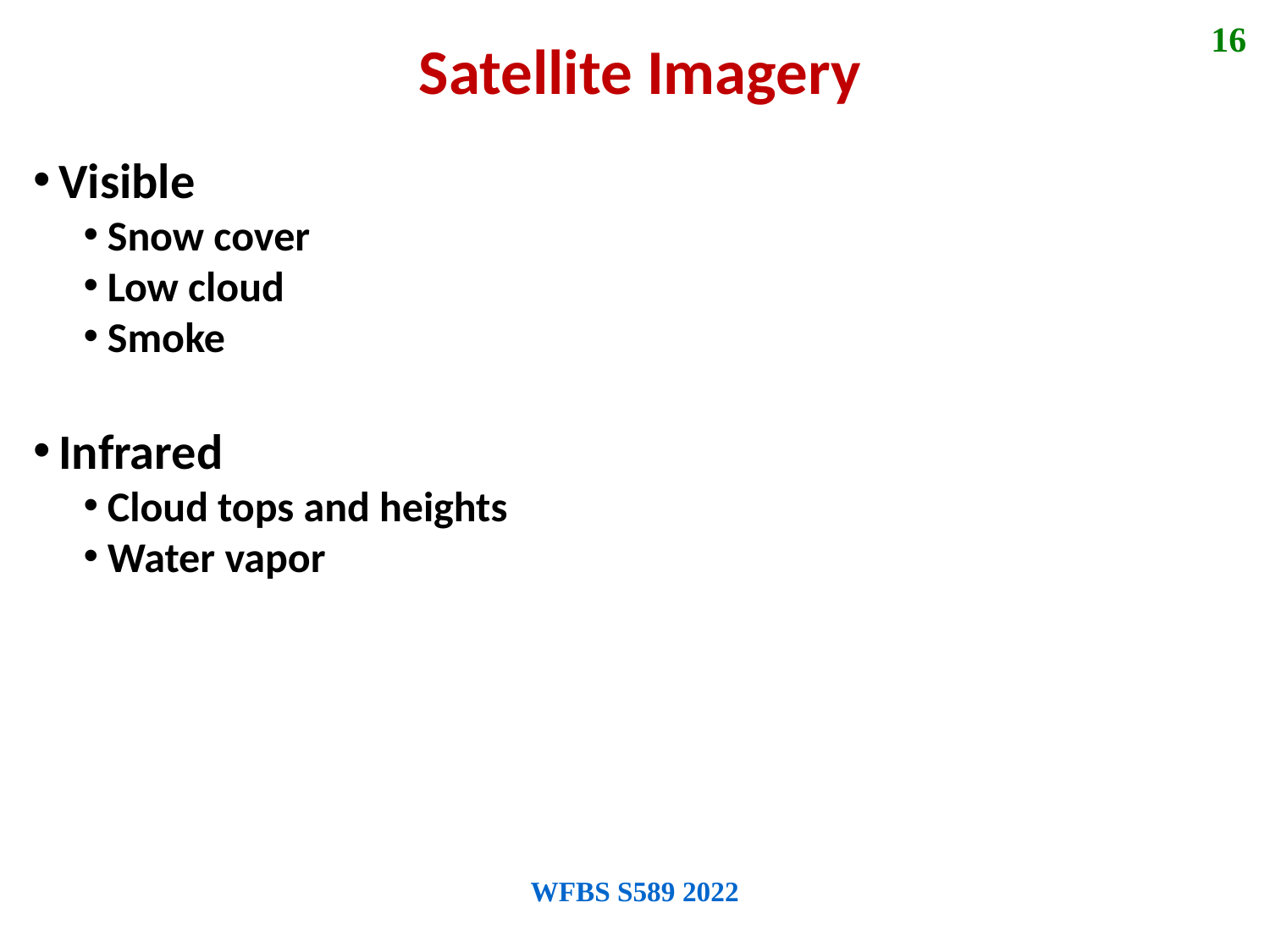

16
Satellite Imagery
Visible
Snow cover
Low cloud
Smoke

Infrared
Cloud tops and heights
Water vapor

WFBS S589 2022